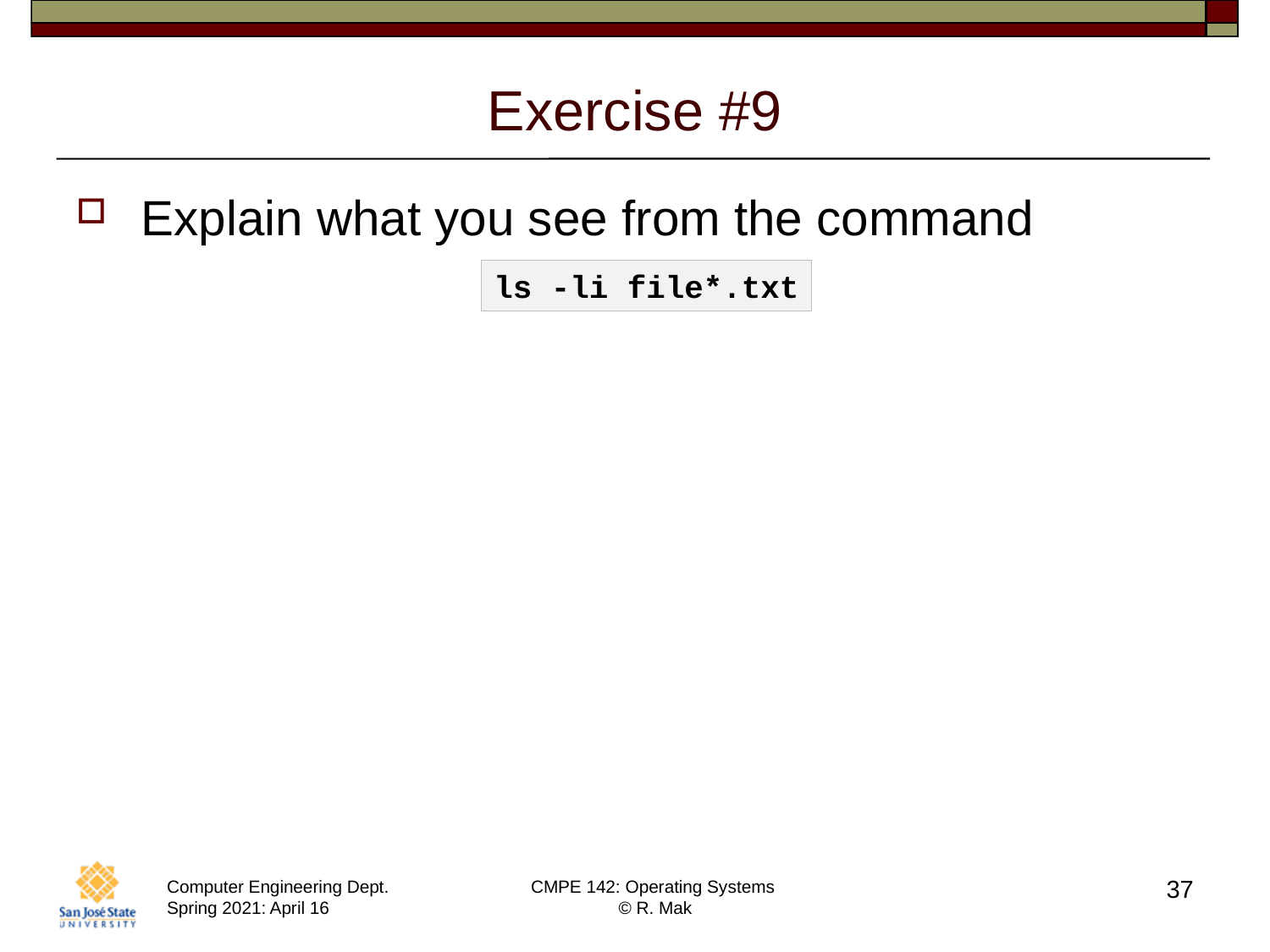

# Exercise #9
Explain what you see from the command
ls -li file*.txt
37